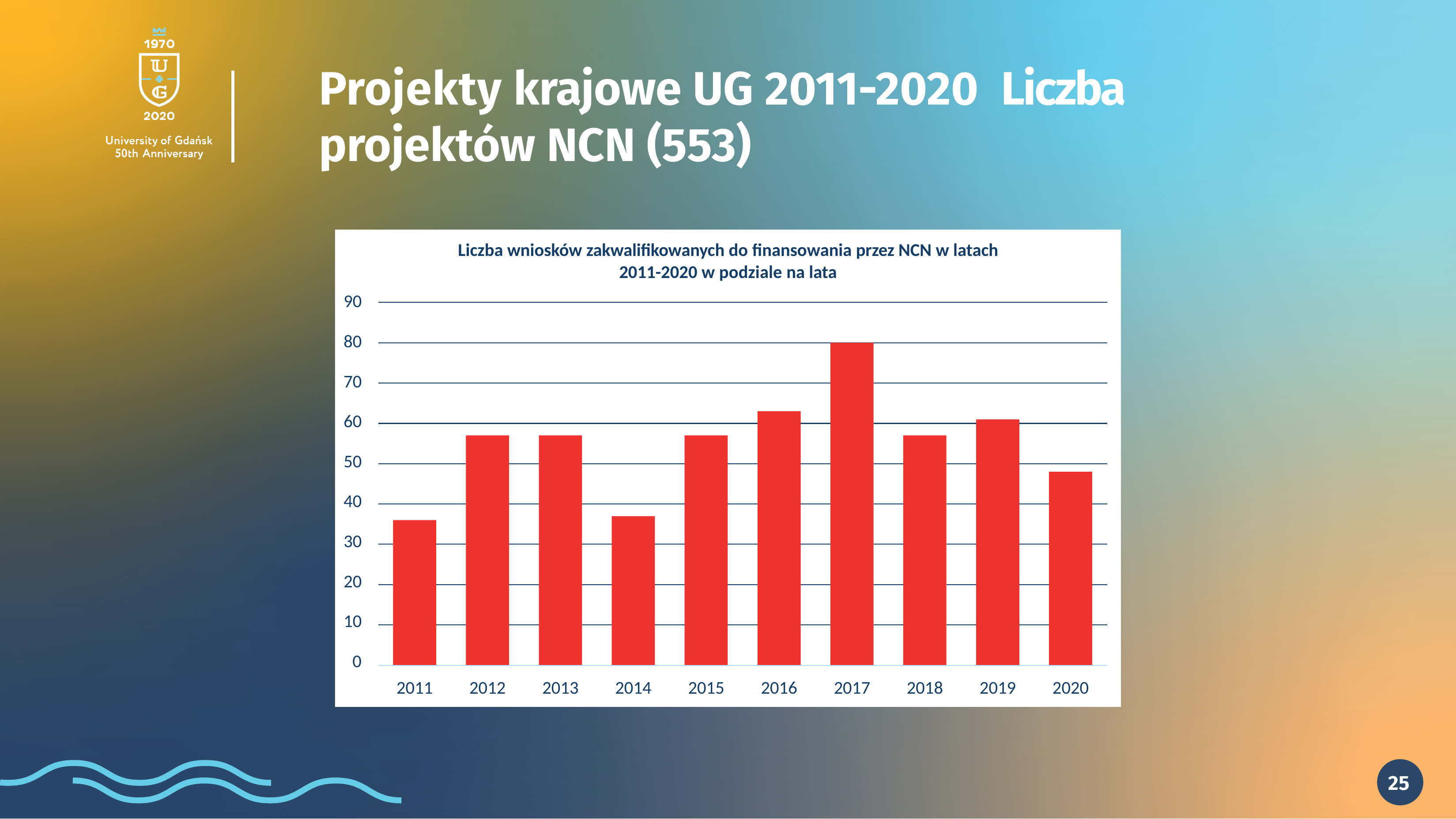

# Projekty krajowe UG 2011-2020  Liczba projektów NCN (553)

Liczba wniosków zakwalifikowanych do finansowania przez NCN w latach
2011-2020 w podziale na lata
90

80

70

60

50

40

30

20

10

0
2011
2012
2013
2014
2015
2016
2017
2018
2019
2020
25